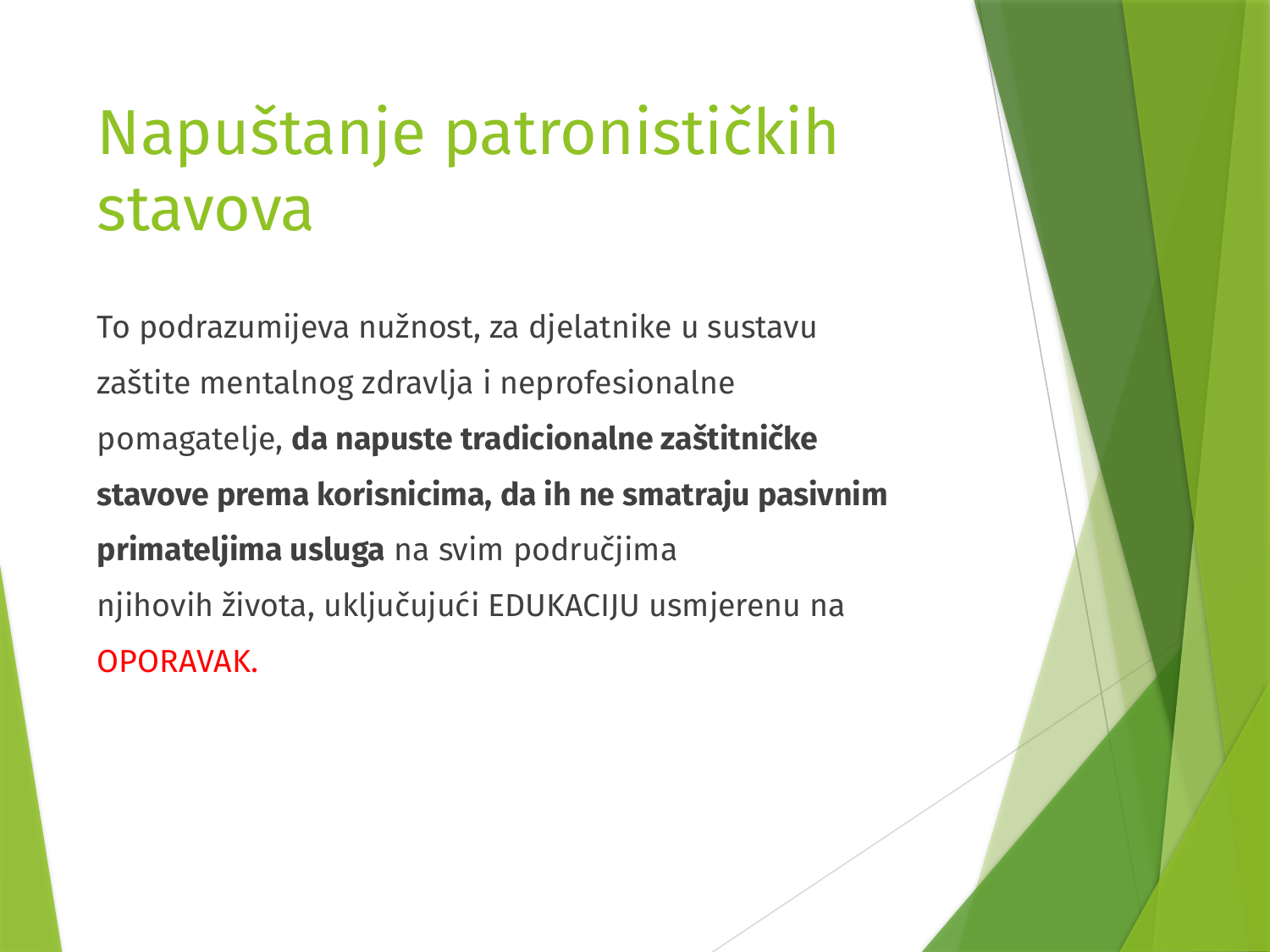

# Napuštanje patronističkih stavova
To podrazumijeva nužnost, za djelatnike u sustavu
zaštite mentalnog zdravlja i neprofesionalne
pomagatelje, da napuste tradicionalne zaštitničke
stavove prema korisnicima, da ih ne smatraju pasivnim
primateljima usluga na svim područjima
njihovih života, uključujući EDUKACIJU usmjerenu na
OPORAVAK.